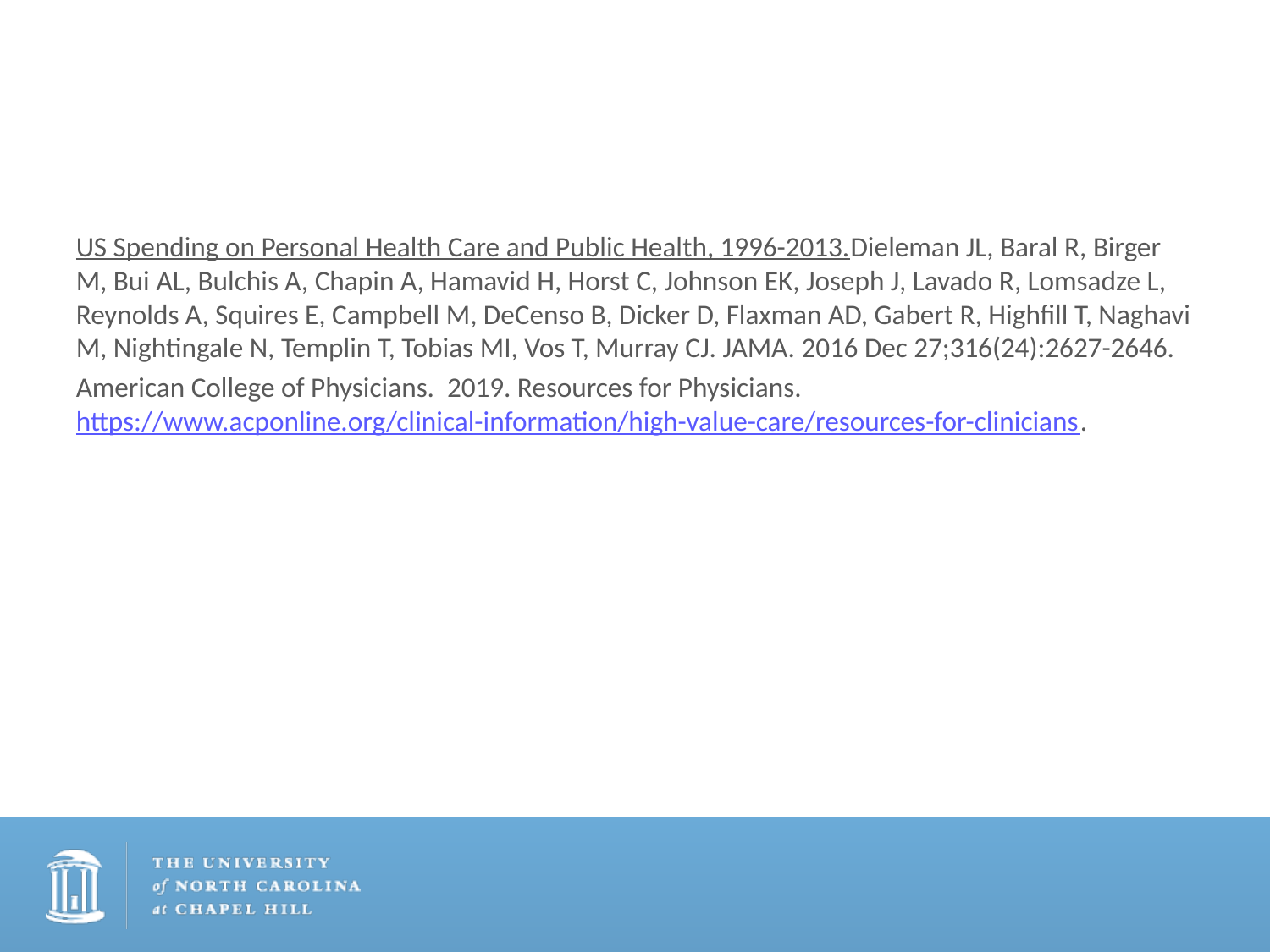

#
US Spending on Personal Health Care and Public Health, 1996-2013.Dieleman JL, Baral R, Birger M, Bui AL, Bulchis A, Chapin A, Hamavid H, Horst C, Johnson EK, Joseph J, Lavado R, Lomsadze L, Reynolds A, Squires E, Campbell M, DeCenso B, Dicker D, Flaxman AD, Gabert R, Highfill T, Naghavi M, Nightingale N, Templin T, Tobias MI, Vos T, Murray CJ. JAMA. 2016 Dec 27;316(24):2627-2646.
American College of Physicians.  2019. Resources for Physicians.  https://www.acponline.org/clinical-information/high-value-care/resources-for-clinicians.